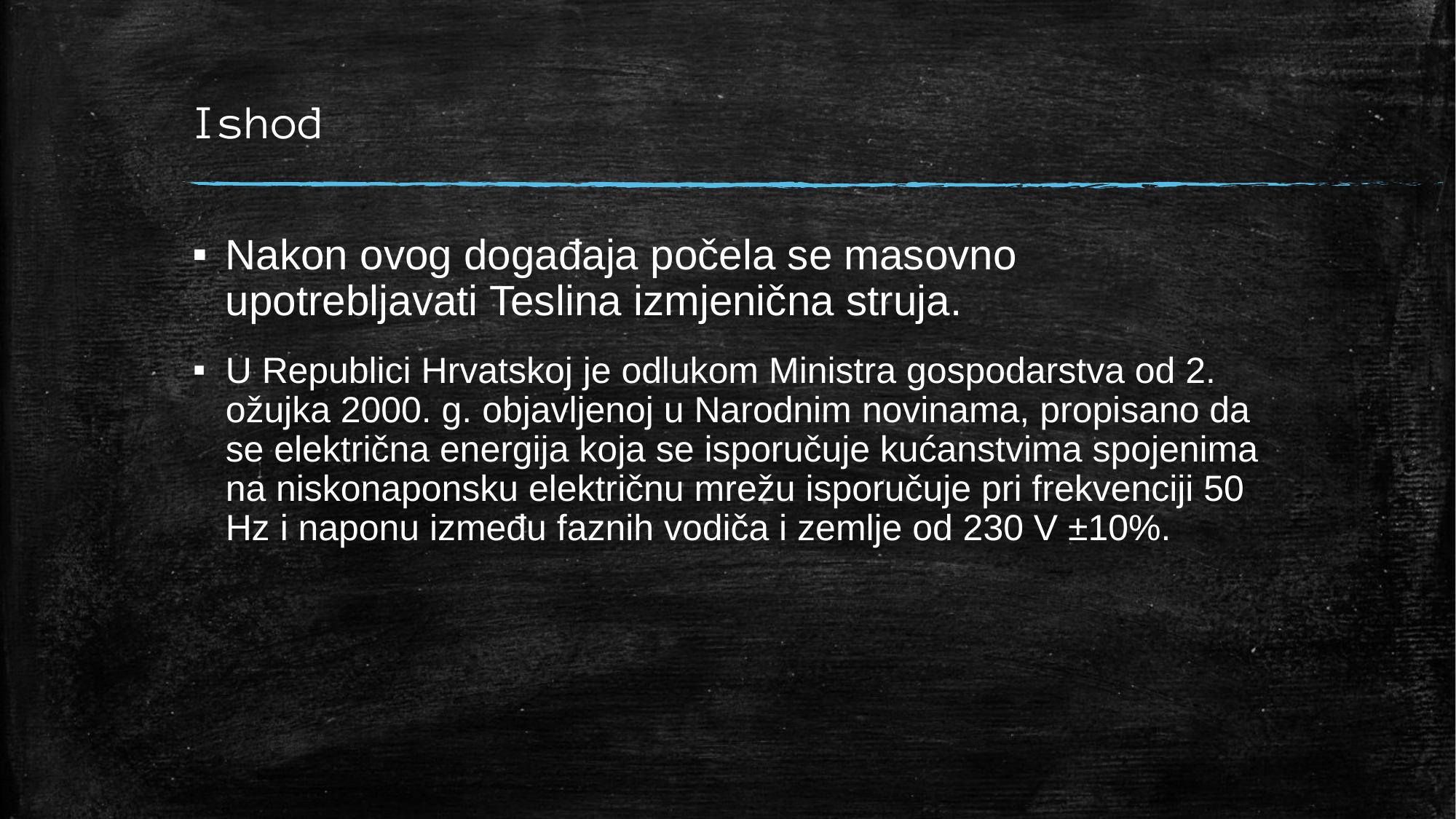

# Ishod
Nakon ovog događaja počela se masovno upotrebljavati Teslina izmjenična struja.
U Republici Hrvatskoj je odlukom Ministra gospodarstva od 2. ožujka 2000. g. objavljenoj u Narodnim novinama, propisano da se električna energija koja se isporučuje kućanstvima spojenima na niskonaponsku električnu mrežu isporučuje pri frekvenciji 50 Hz i naponu između faznih vodiča i zemlje od 230 V ±10%.